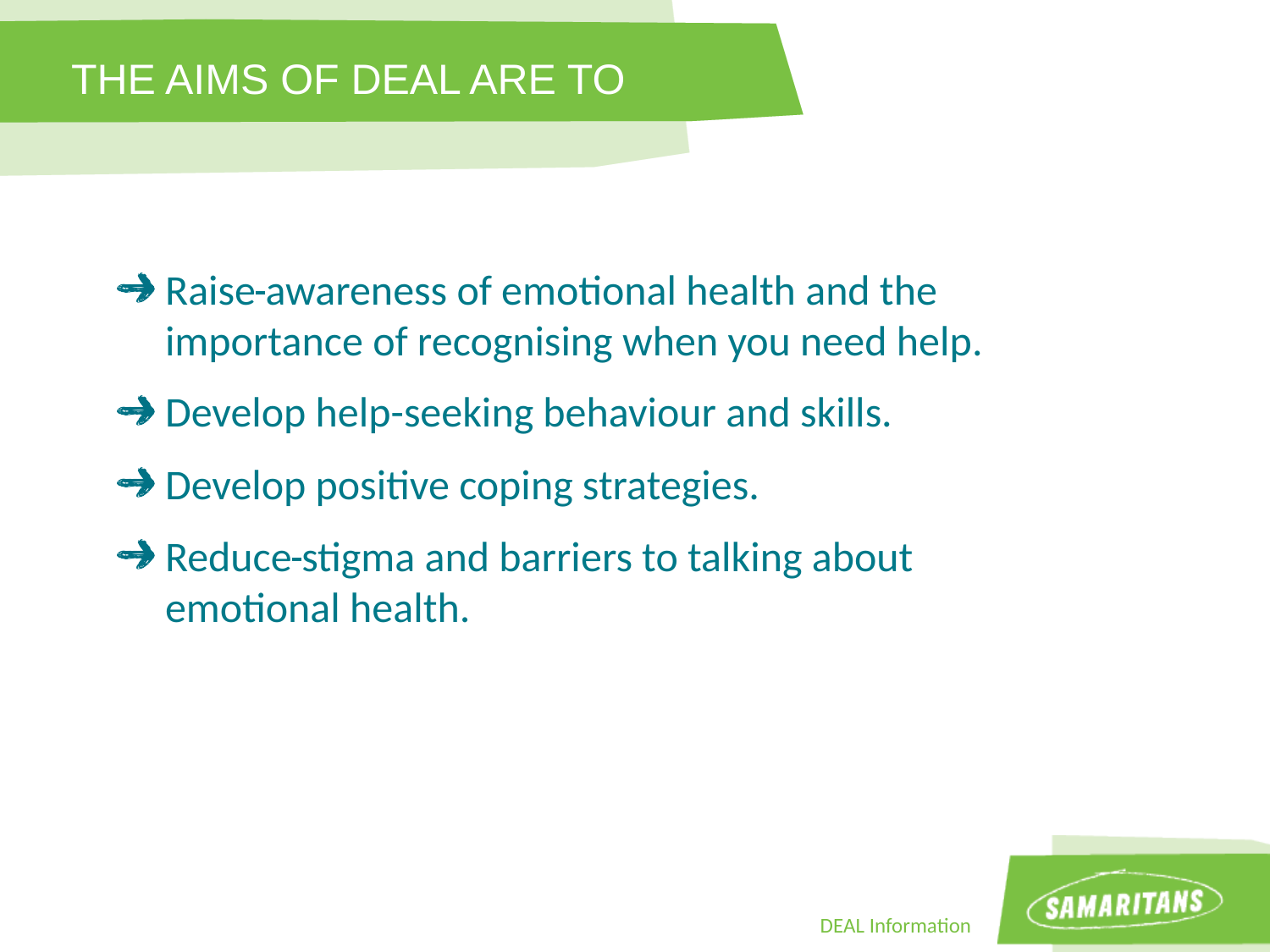

THE AIMS OF DEAL ARE TO
Raise awareness of emotional health and the importance of recognising when you need help.
Develop help-seeking behaviour and skills.
Develop positive coping strategies.
Reduce stigma and barriers to talking about
emotional health.